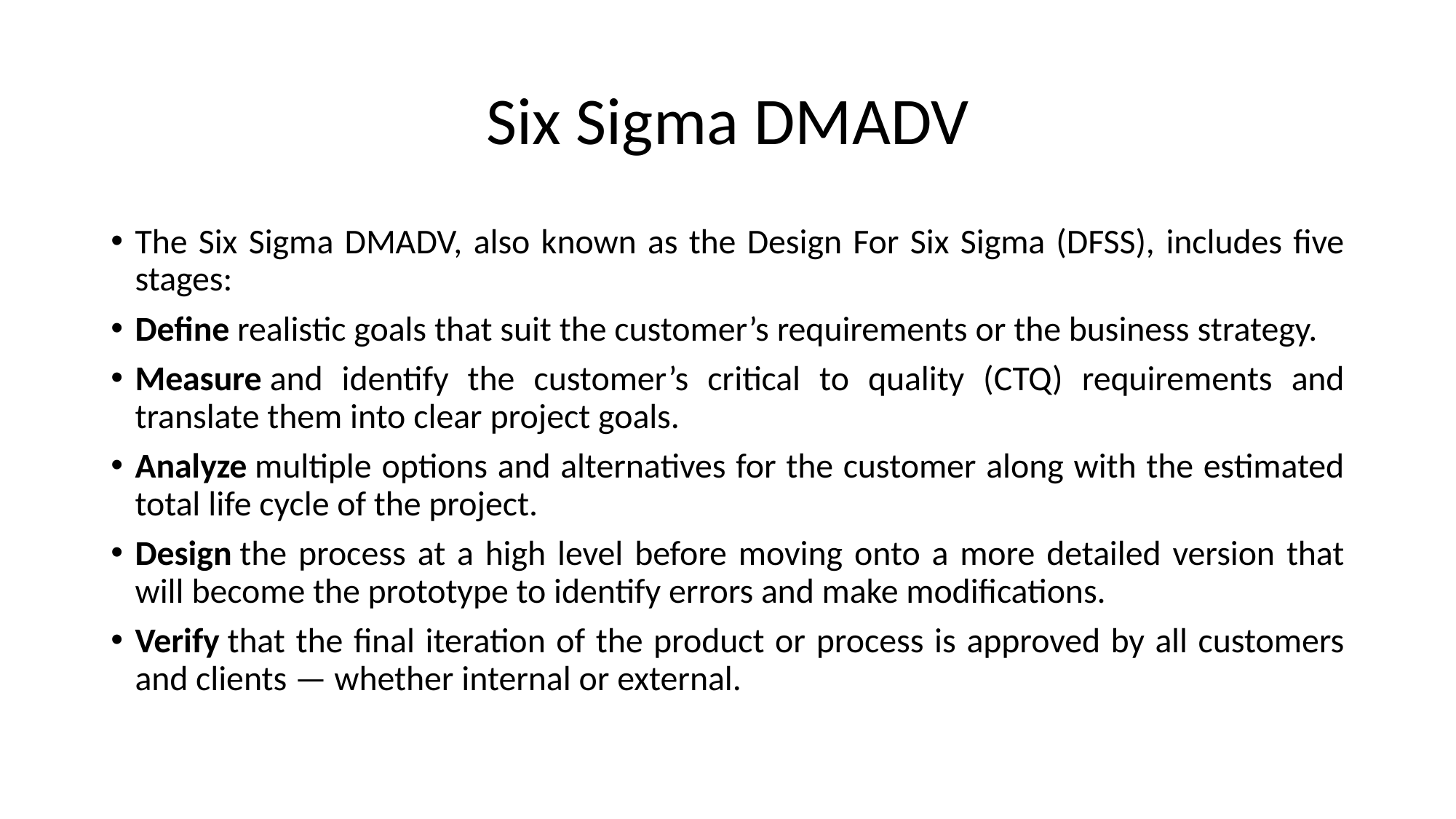

# Six Sigma DMADV
The Six Sigma DMADV, also known as the Design For Six Sigma (DFSS), includes five stages:
Define realistic goals that suit the customer’s requirements or the business strategy.
Measure and identify the customer’s critical to quality (CTQ) requirements and translate them into clear project goals.
Analyze multiple options and alternatives for the customer along with the estimated total life cycle of the project.
Design the process at a high level before moving onto a more detailed version that will become the prototype to identify errors and make modifications.
Verify that the final iteration of the product or process is approved by all customers and clients — whether internal or external.